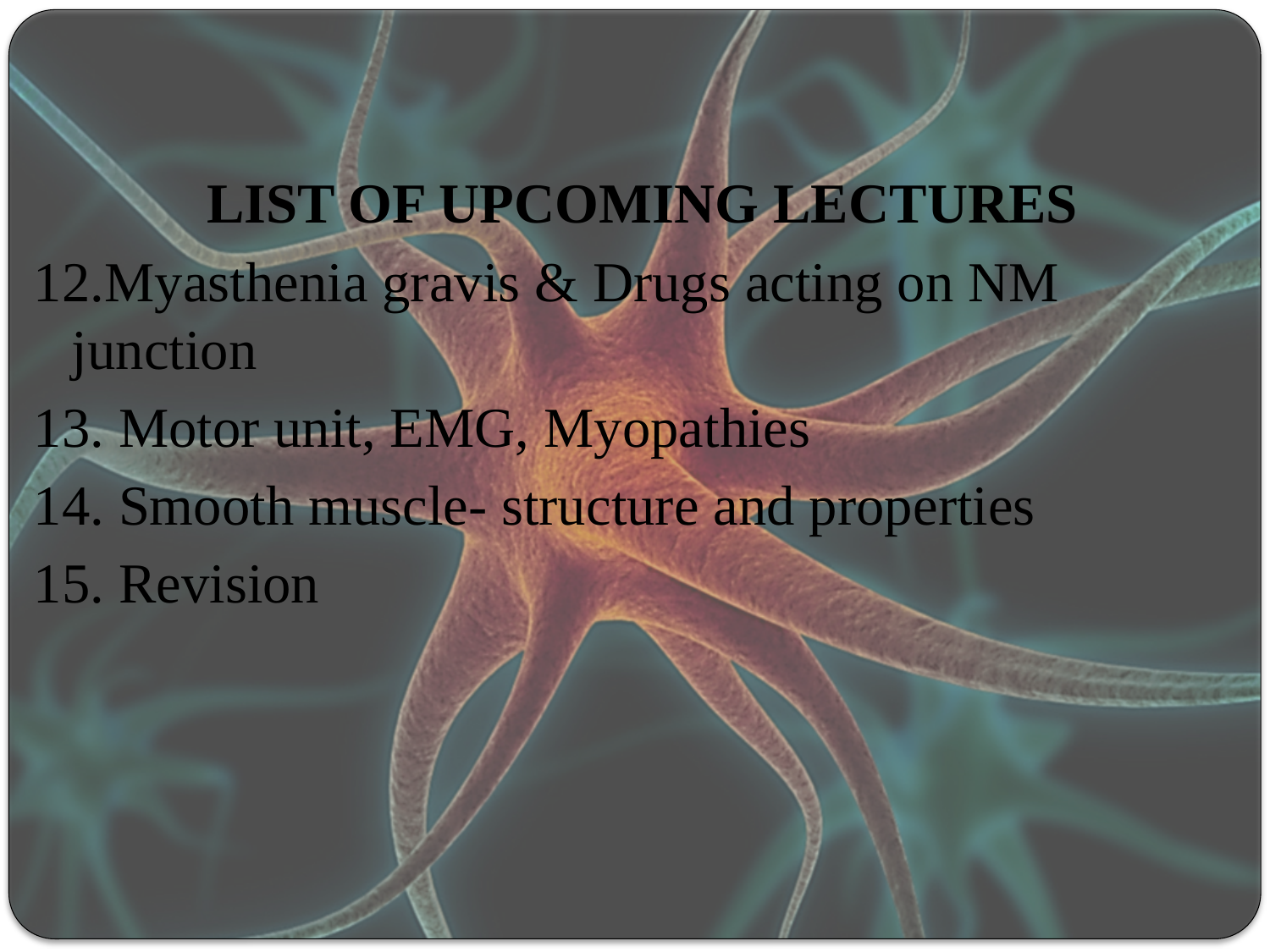

LIST OF UPCOMING LECTURES
12.Myasthenia gravis & Drugs acting on NM  junction
13. Motor unit, EMG, Myopathies
14. Smooth muscle- structure and properties
15. Revision